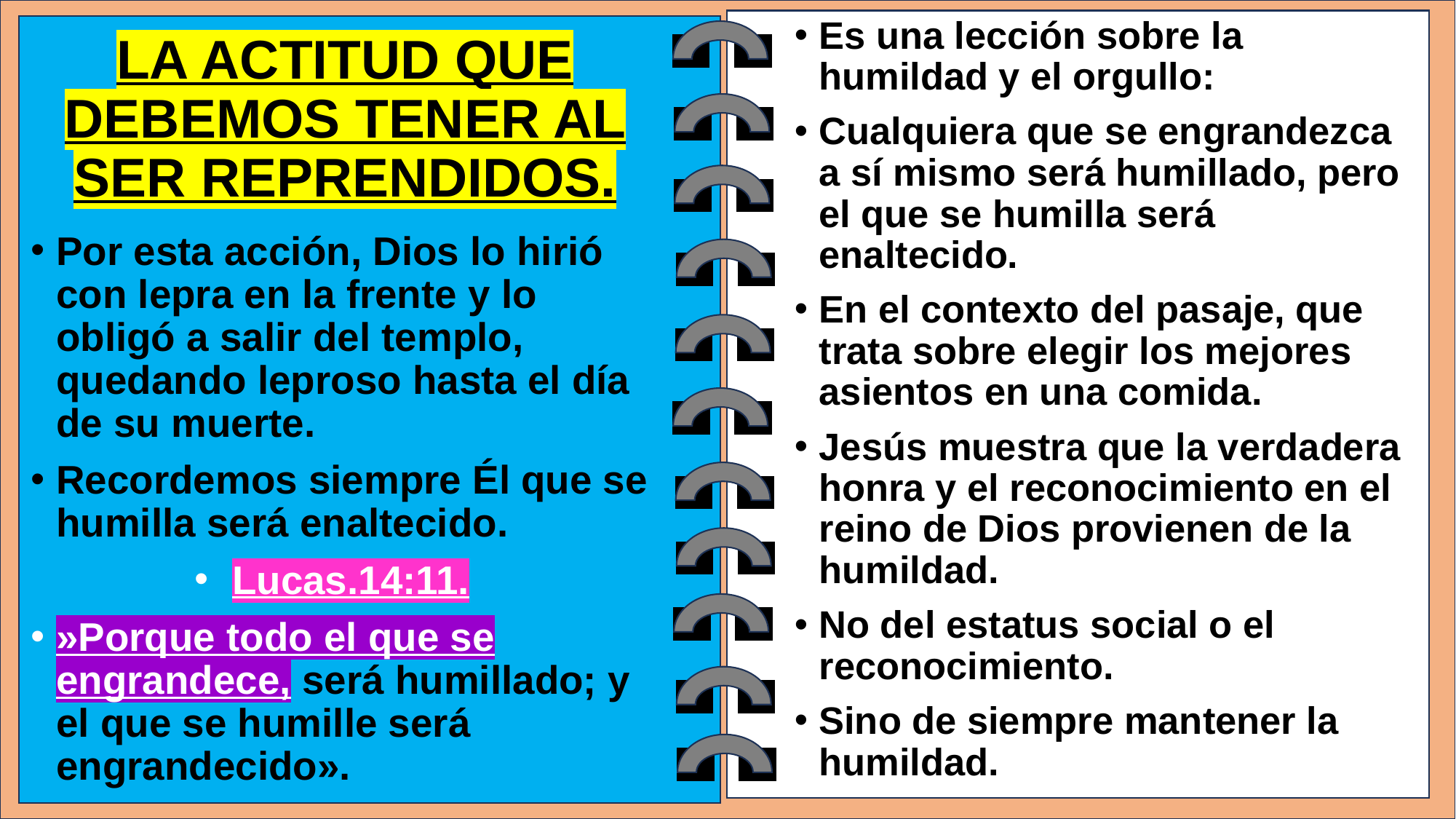

Es una lección sobre la humildad y el orgullo:
Cualquiera que se engrandezca a sí mismo será humillado, pero el que se humilla será enaltecido.
En el contexto del pasaje, que trata sobre elegir los mejores asientos en una comida.
Jesús muestra que la verdadera honra y el reconocimiento en el reino de Dios provienen de la humildad.
No del estatus social o el reconocimiento.
Sino de siempre mantener la humildad.

# LA ACTITUD QUE DEBEMOS TENER AL SER REPRENDIDOS.

Por esta acción, Dios lo hirió con lepra en la frente y lo obligó a salir del templo, quedando leproso hasta el día de su muerte.
Recordemos siempre Él que se humilla será enaltecido.
Lucas.14:11.
»Porque todo el que se engrandece, será humillado; y el que se humille será engrandecido».